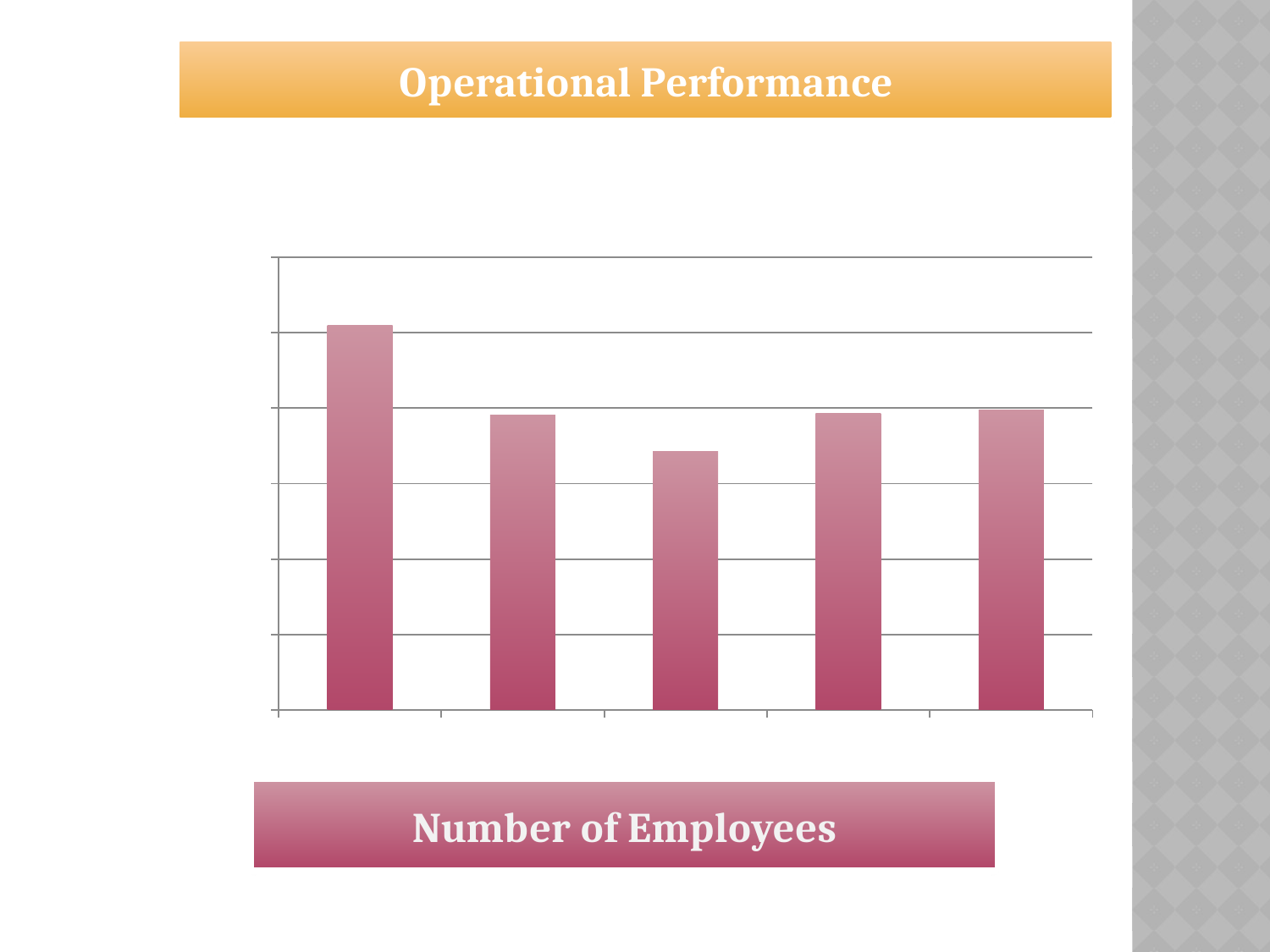

Operational Performance

### Chart:

| Category | No. of Employees |
|---|---|
| 2015 | 2551.0 |
| 2016 | 1957.0 |
| 2017 | 1713.0 |
| 2018 | 1963.0 |
| 2019 | 1990.0 |
Number of Employees